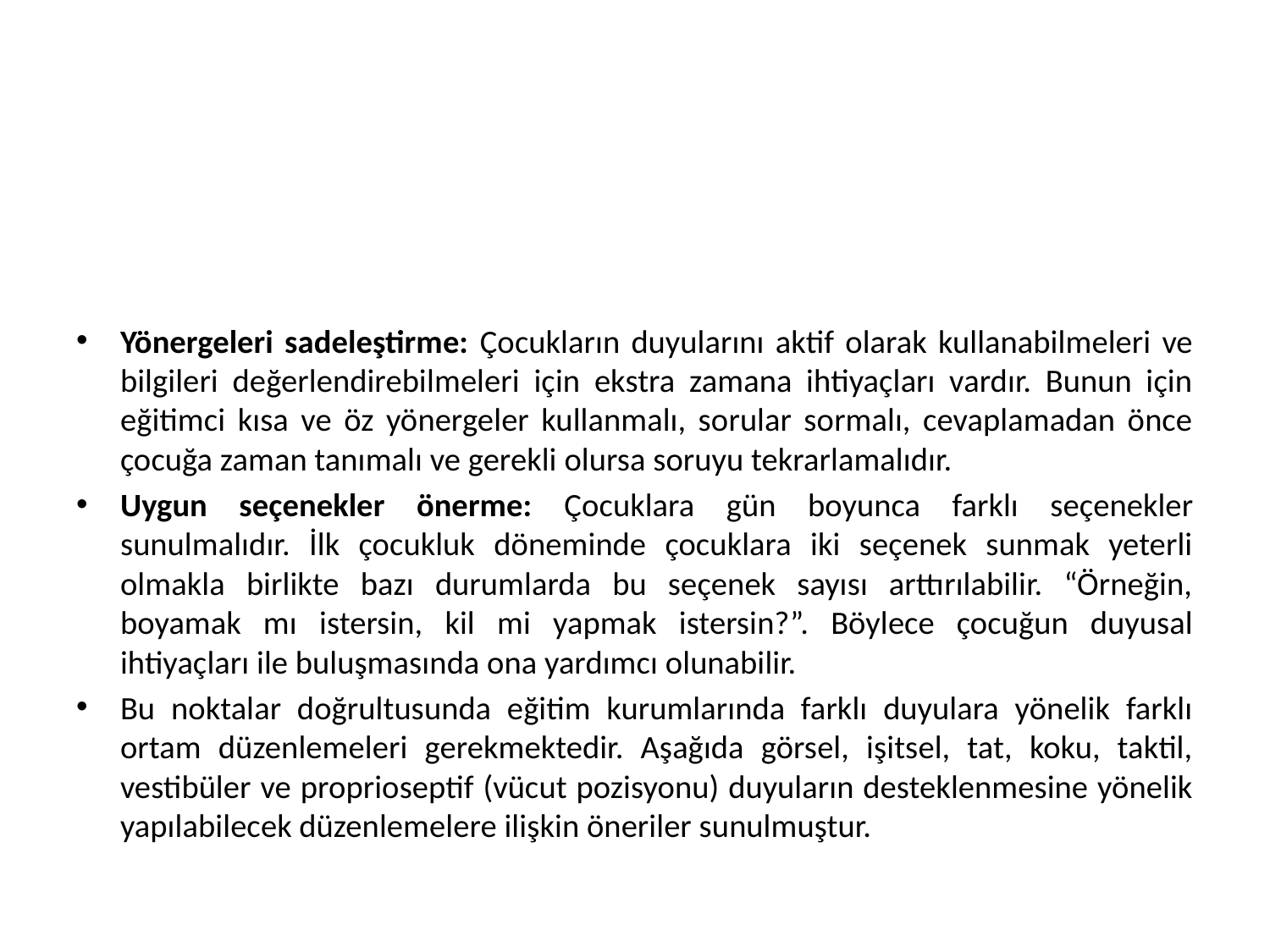

#

Yönergeleri sadeleştirme: Çocukların duyularını aktif olarak kullanabilmeleri ve bilgileri değerlendirebilmeleri için ekstra zamana ihtiyaçları vardır. Bunun için eğitimci kısa ve öz yönergeler kullanmalı, sorular sormalı, cevaplamadan önce çocuğa zaman tanımalı ve gerekli olursa soruyu tekrarlamalıdır.
Uygun seçenekler önerme: Çocuklara gün boyunca farklı seçenekler sunulmalıdır. İlk çocukluk döneminde çocuklara iki seçenek sunmak yeterli olmakla birlikte bazı durumlarda bu seçenek sayısı arttırılabilir. “Örneğin, boyamak mı istersin, kil mi yapmak istersin?”. Böylece çocuğun duyusal ihtiyaçları ile buluşmasında ona yardımcı olunabilir.
Bu noktalar doğrultusunda eğitim kurumlarında farklı duyulara yönelik farklı ortam düzenlemeleri gerekmektedir. Aşağıda görsel, işitsel, tat, koku, taktil, vestibüler ve proprioseptif (vücut pozisyonu) duyuların desteklenmesine yönelik yapılabilecek düzenlemelere ilişkin öneriler sunulmuştur.